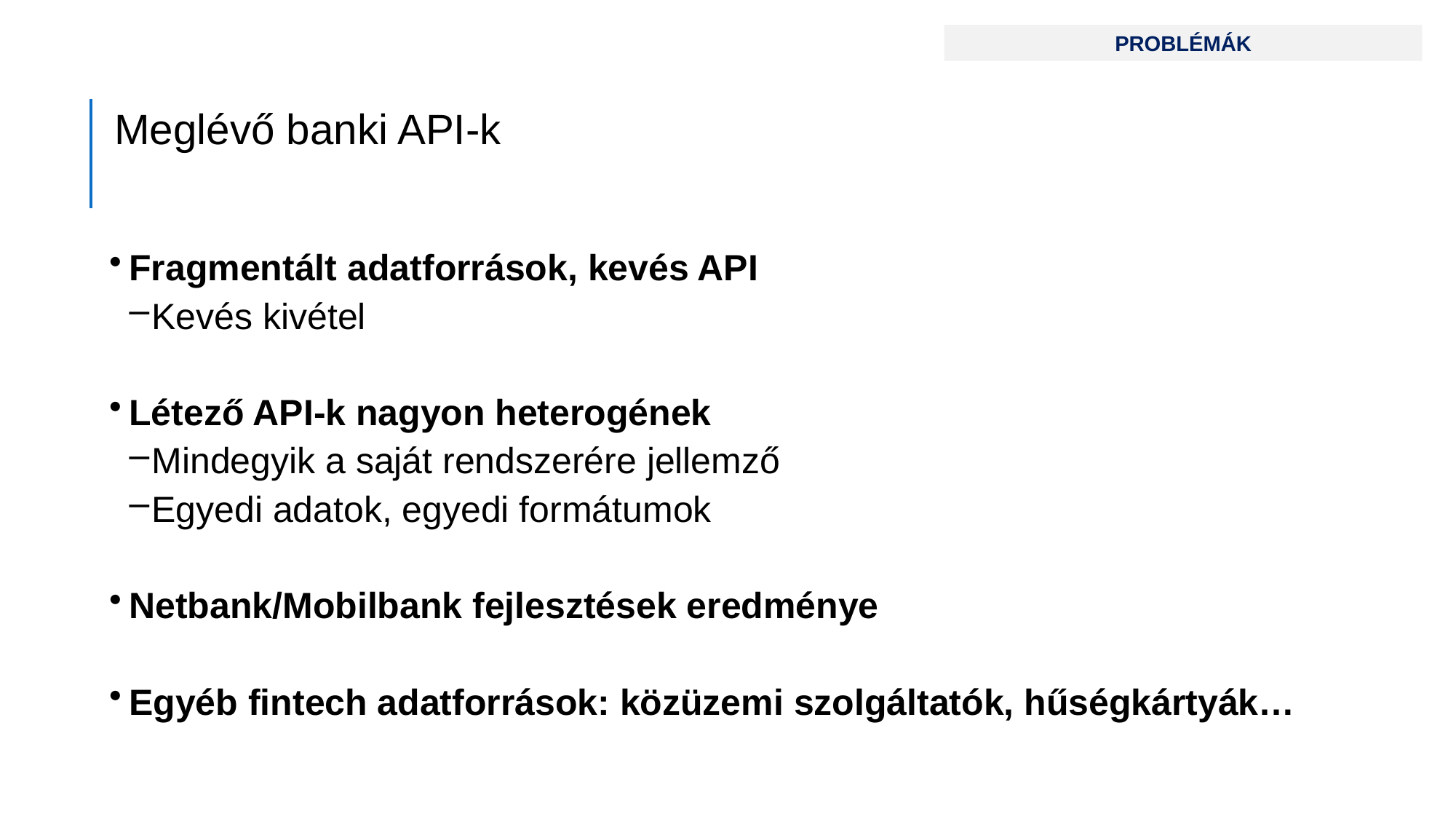

PROBLÉMÁK
Meglévő banki API-k
Fragmentált adatforrások, kevés API
Kevés kivétel

Létező API-k nagyon heterogének
Mindegyik a saját rendszerére jellemző
Egyedi adatok, egyedi formátumok

Netbank/Mobilbank fejlesztések eredménye

Egyéb fintech adatforrások: közüzemi szolgáltatók, hűségkártyák…